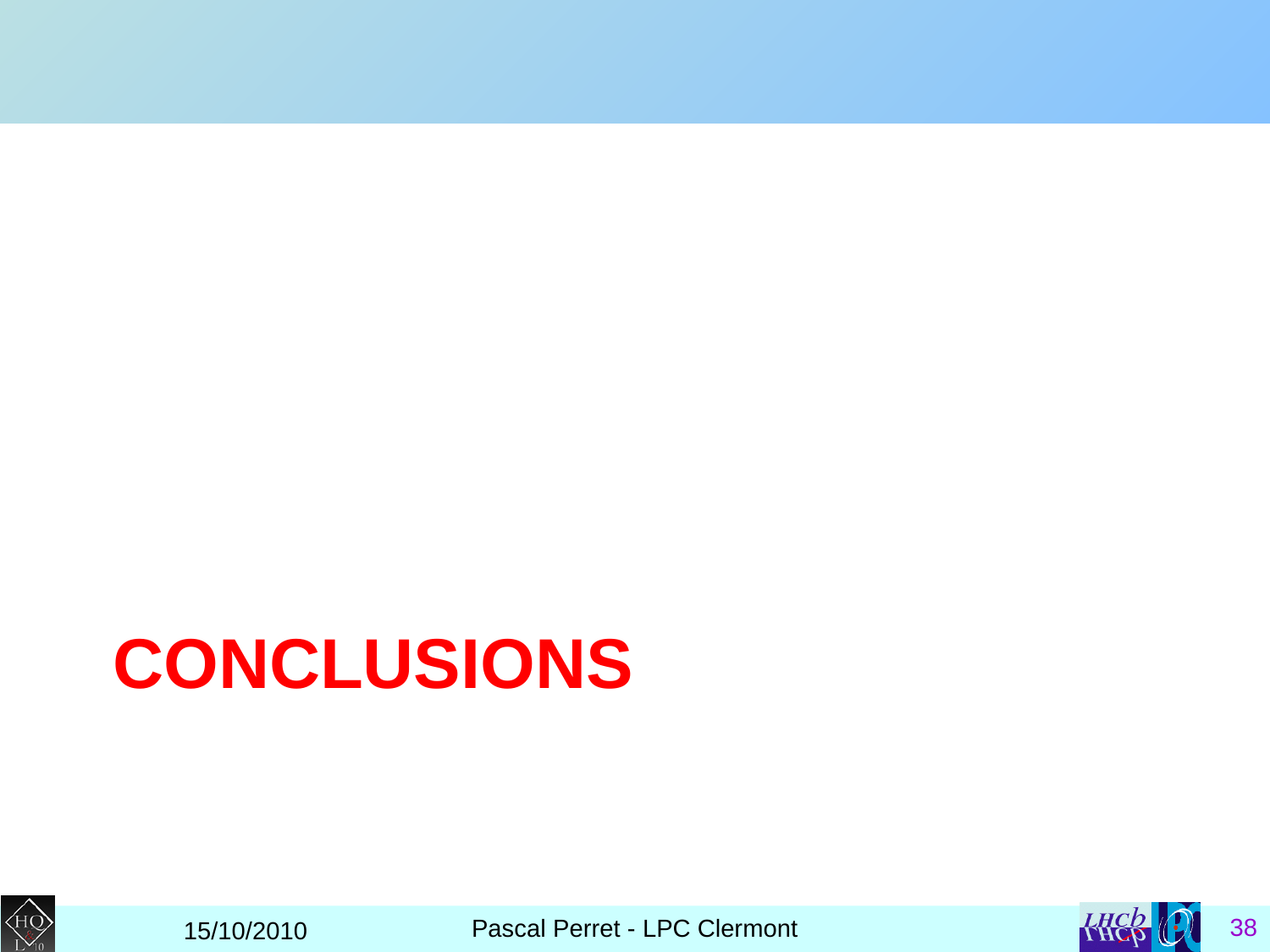

# conclusionS
Pascal Perret - LPC Clermont
15/10/2010